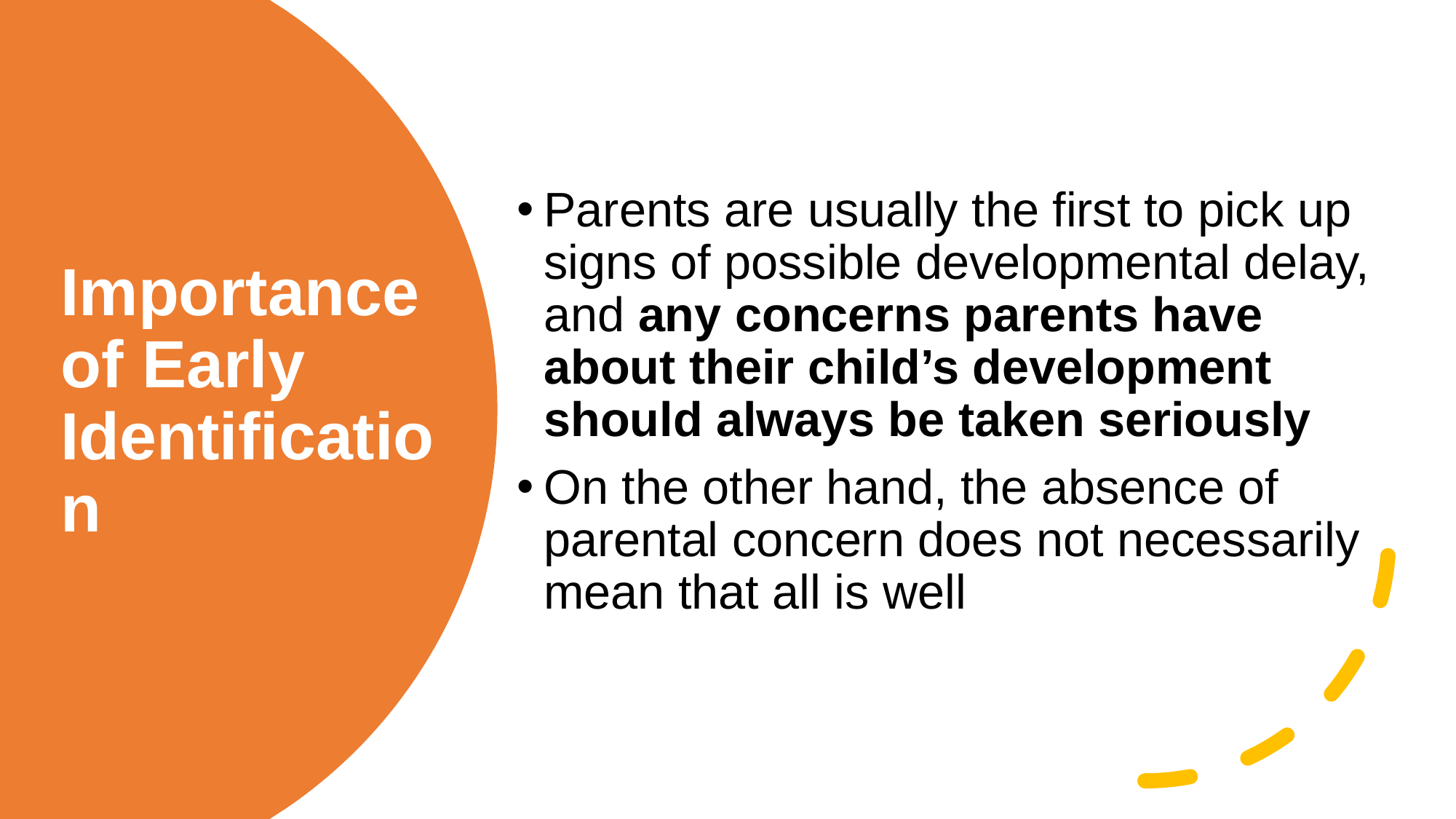

Parents are usually the first to pick up signs of possible developmental delay, and any concerns parents have about their child’s development should always be taken seriously
On the other hand, the absence of parental concern does not necessarily mean that all is well
# Importance of Early Identification